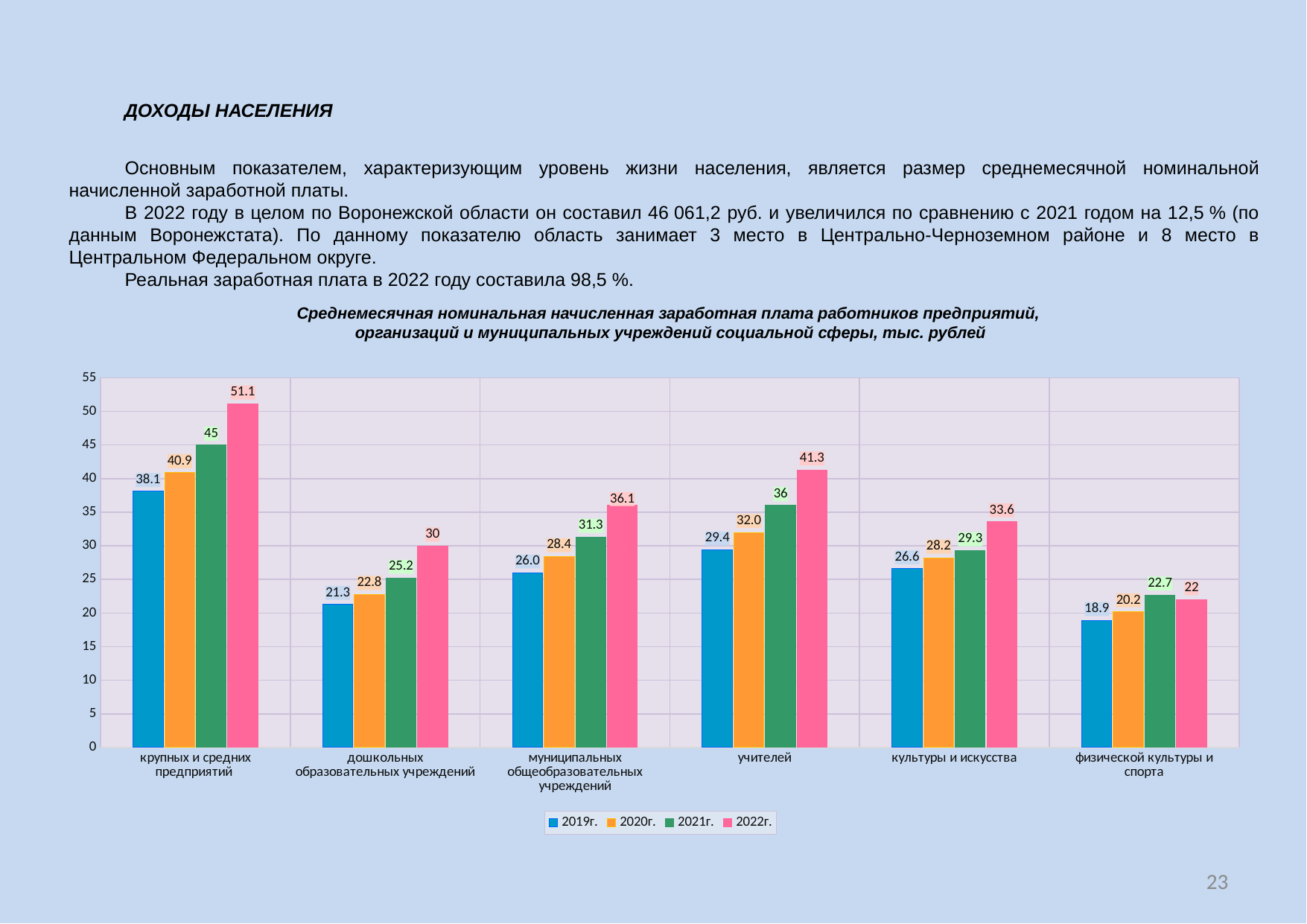

ДОХОДЫ НАСЕЛЕНИЯ
Основным показателем, характеризующим уровень жизни населения, является размер среднемесячной номинальной начисленной заработной платы.
В 2022 году в целом по Воронежской области он составил 46 061,2 руб. и увеличился по сравнению с 2021 годом на 12,5 % (по данным Воронежстата). По данному показателю область занимает 3 место в Центрально-Черноземном районе и 8 место в Центральном Федеральном округе.
Реальная заработная плата в 2022 году составила 98,5 %.

Среднемесячная номинальная начисленная заработная плата работников предприятий,
организаций и муниципальных учреждений социальной сферы, тыс. рублей

### Chart

| Category | 2019г. | 2020г. | 2021г. | 2022г. |
|---|---|---|---|---|
| крупных и средних предприятий  | 38.1 | 40.9 | 45.0 | 51.1 |
| дошкольных образовательных учреждений | 21.3 | 22.8 | 25.2 | 30.0 |
| муниципальных общеобразовательных учреждений | 26.0 | 28.4 | 31.3 | 36.1 |
| учителей | 29.4 | 32.0 | 36.0 | 41.3 |
| культуры и искусства | 26.6 | 28.2 | 29.3 | 33.6 |
| физической культуры и спорта | 18.9 | 20.2 | 22.7 | 22.0 |
23